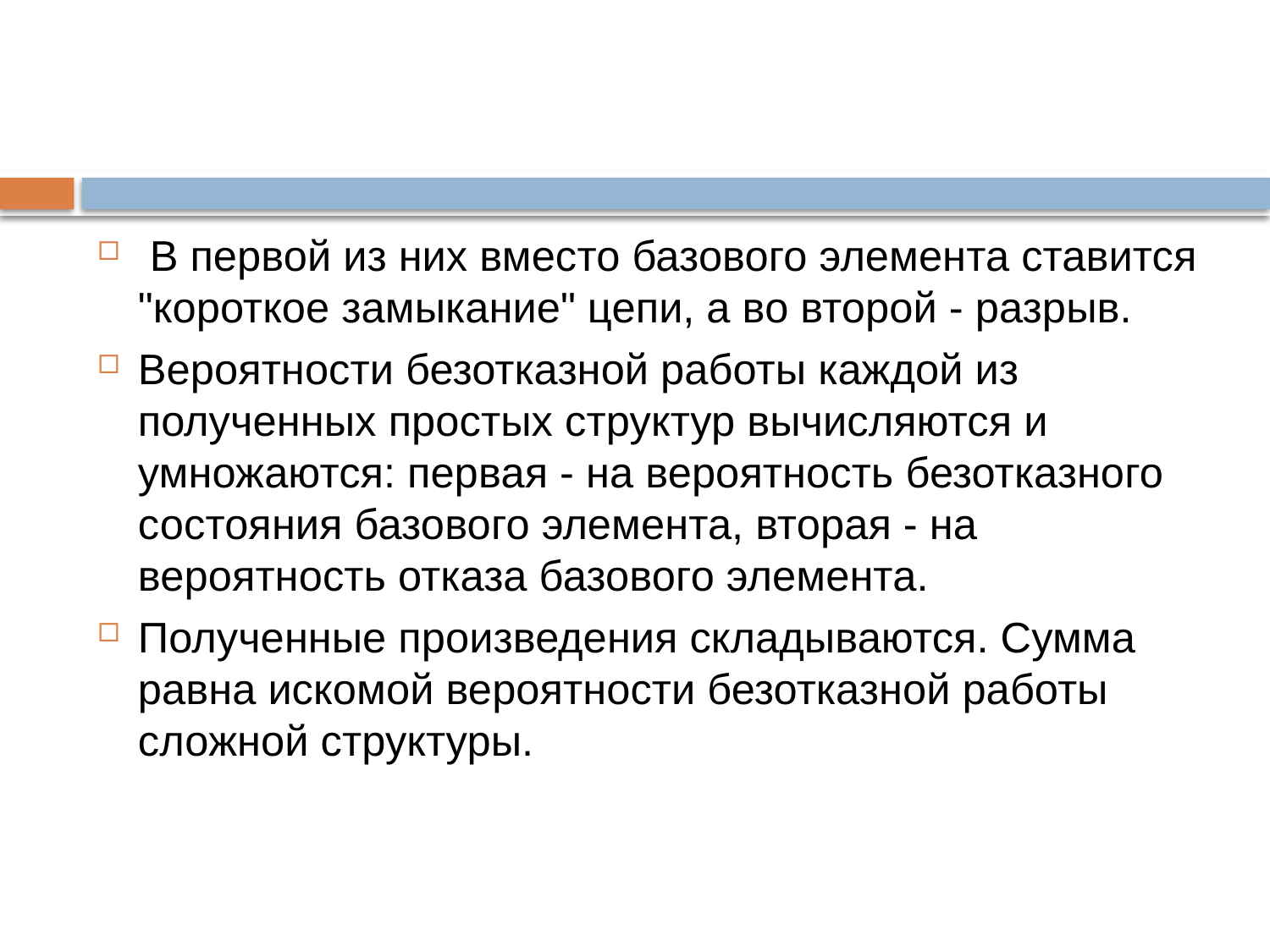

#
 В первой из них вместо базового элемента ставится "короткое замыкание" цепи, а во второй - разрыв.
Вероятности безотказной работы каждой из полученных простых структур вычисляются и умножаются: первая - на вероятность безотказного состояния базового элемента, вторая - на вероятность отказа базового элемента.
Полученные произведения складываются. Сумма равна искомой вероятности безотказной работы сложной структуры.